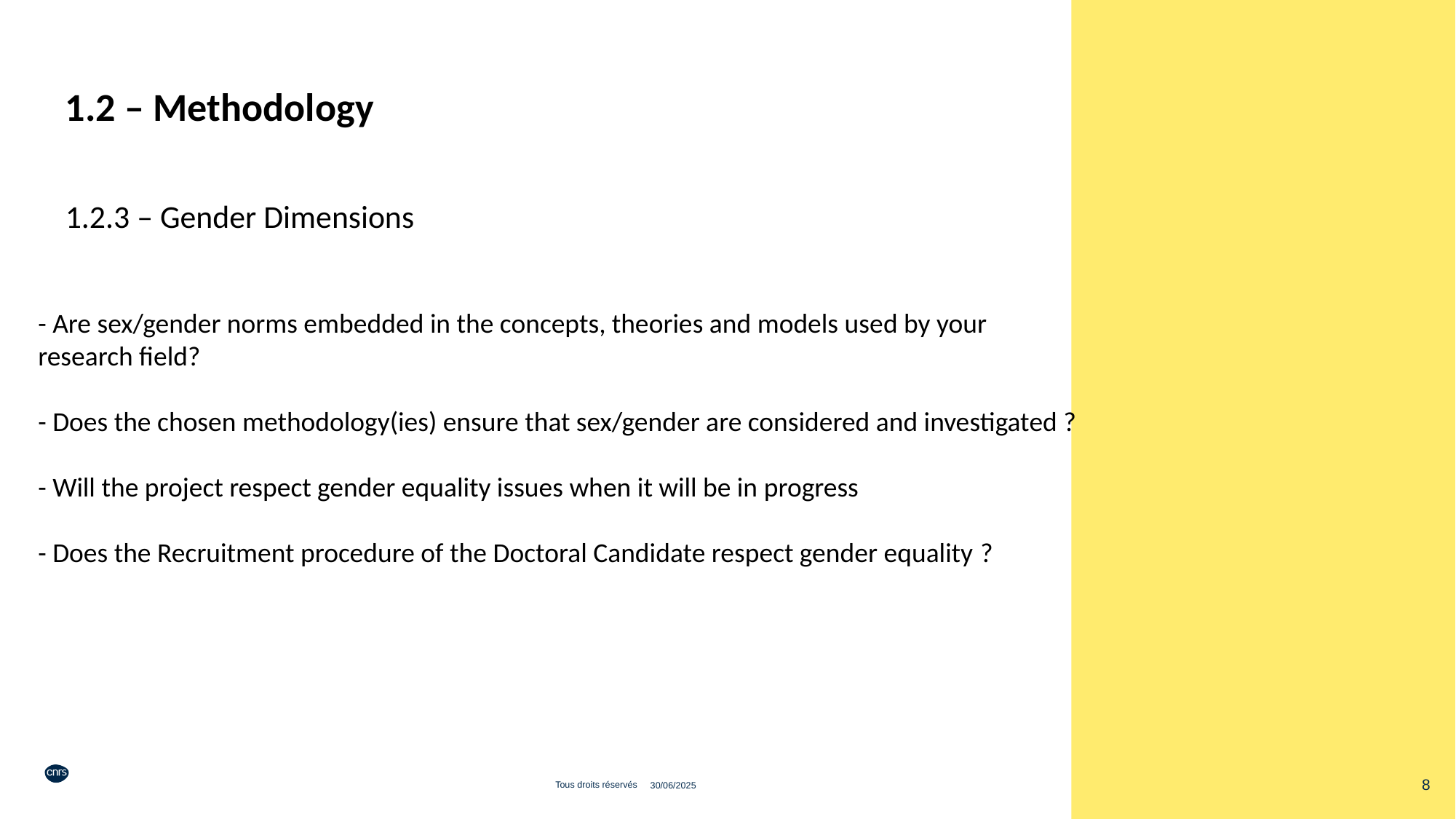

1.2 – Methodology

1.2.3 – Gender Dimensions
- Are sex/gender norms embedded in the concepts, theories and models used by your
research field?

- Does the chosen methodology(ies) ensure that sex/gender are considered and investigated ?

- Will the project respect gender equality issues when it will be in progress

- Does the Recruitment procedure of the Doctoral Candidate respect gender equality ?